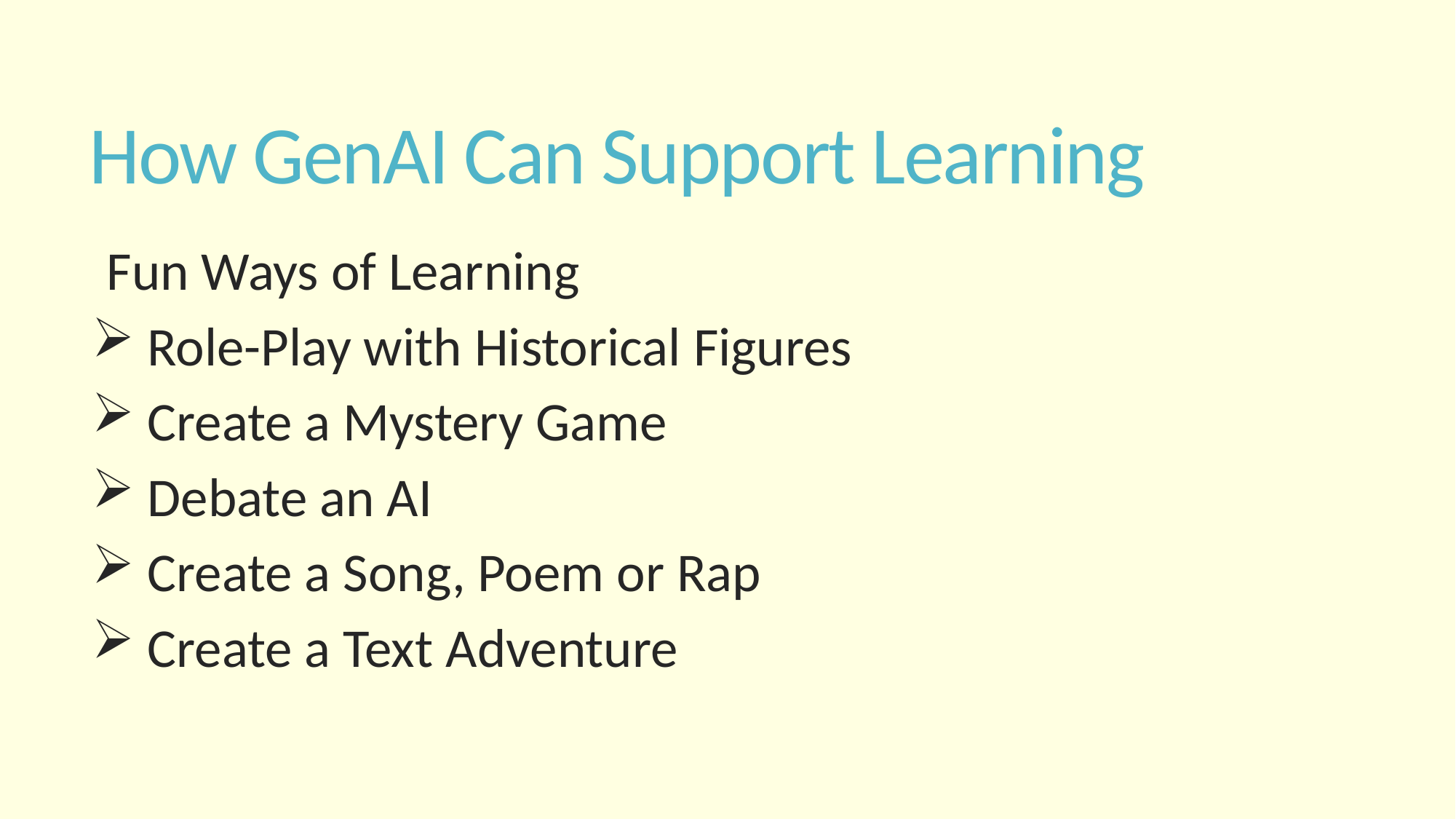

# How GenAI Can Support Learning
Fun Ways of Learning
 Role-Play with Historical Figures
 Create a Mystery Game
 Debate an AI
 Create a Song, Poem or Rap
 Create a Text Adventure